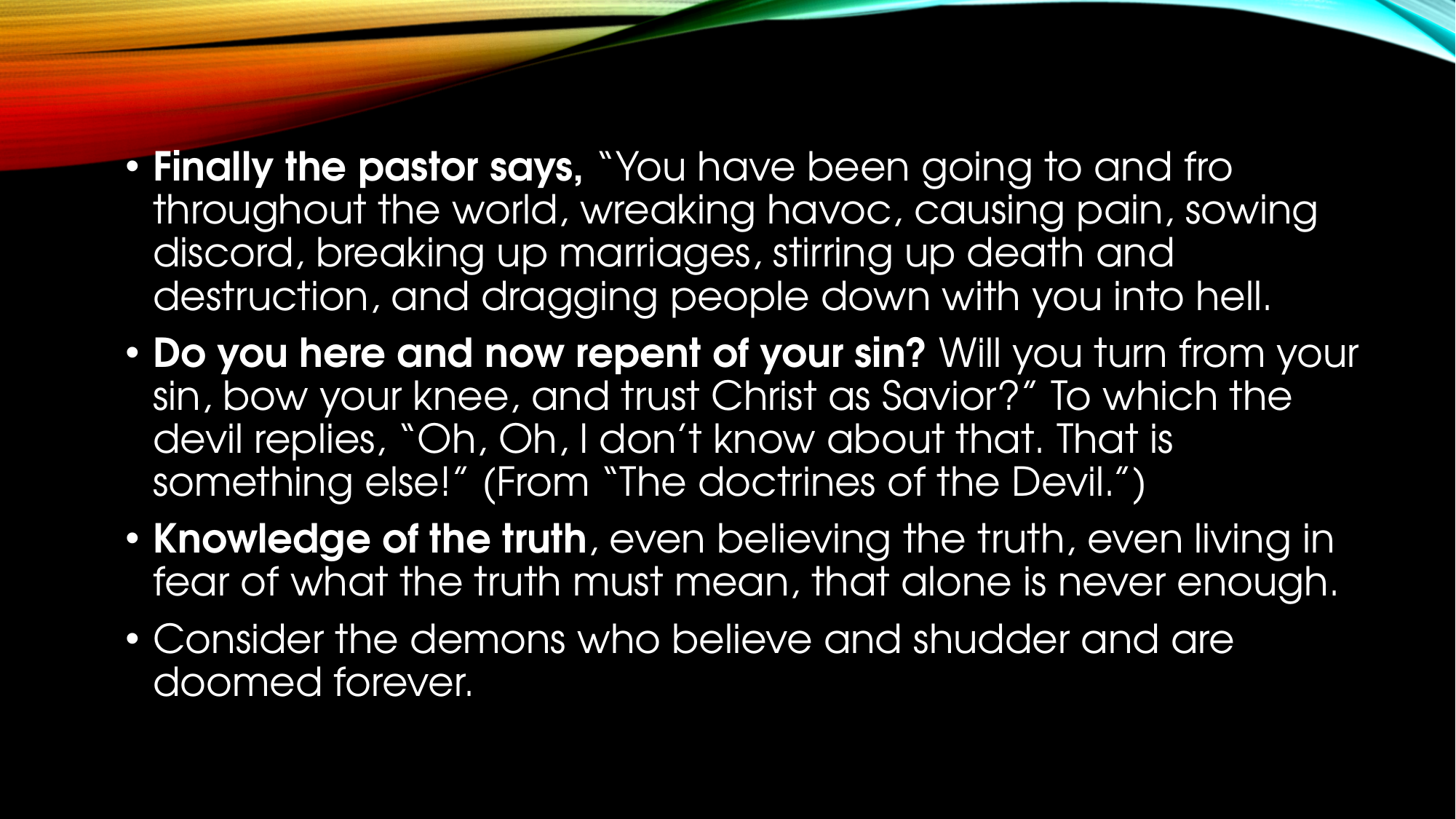

Finally the pastor says, “You have been going to and fro throughout the world, wreaking havoc, causing pain, sowing discord, breaking up marriages, stirring up death and destruction, and dragging people down with you into hell.
Do you here and now repent of your sin? Will you turn from your sin, bow your knee, and trust Christ as Savior?” To which the devil replies, “Oh, Oh, I don’t know about that. That is something else!” (From “The doctrines of the Devil.”)
Knowledge of the truth, even believing the truth, even living in fear of what the truth must mean, that alone is never enough.
Consider the demons who believe and shudder and are doomed forever.